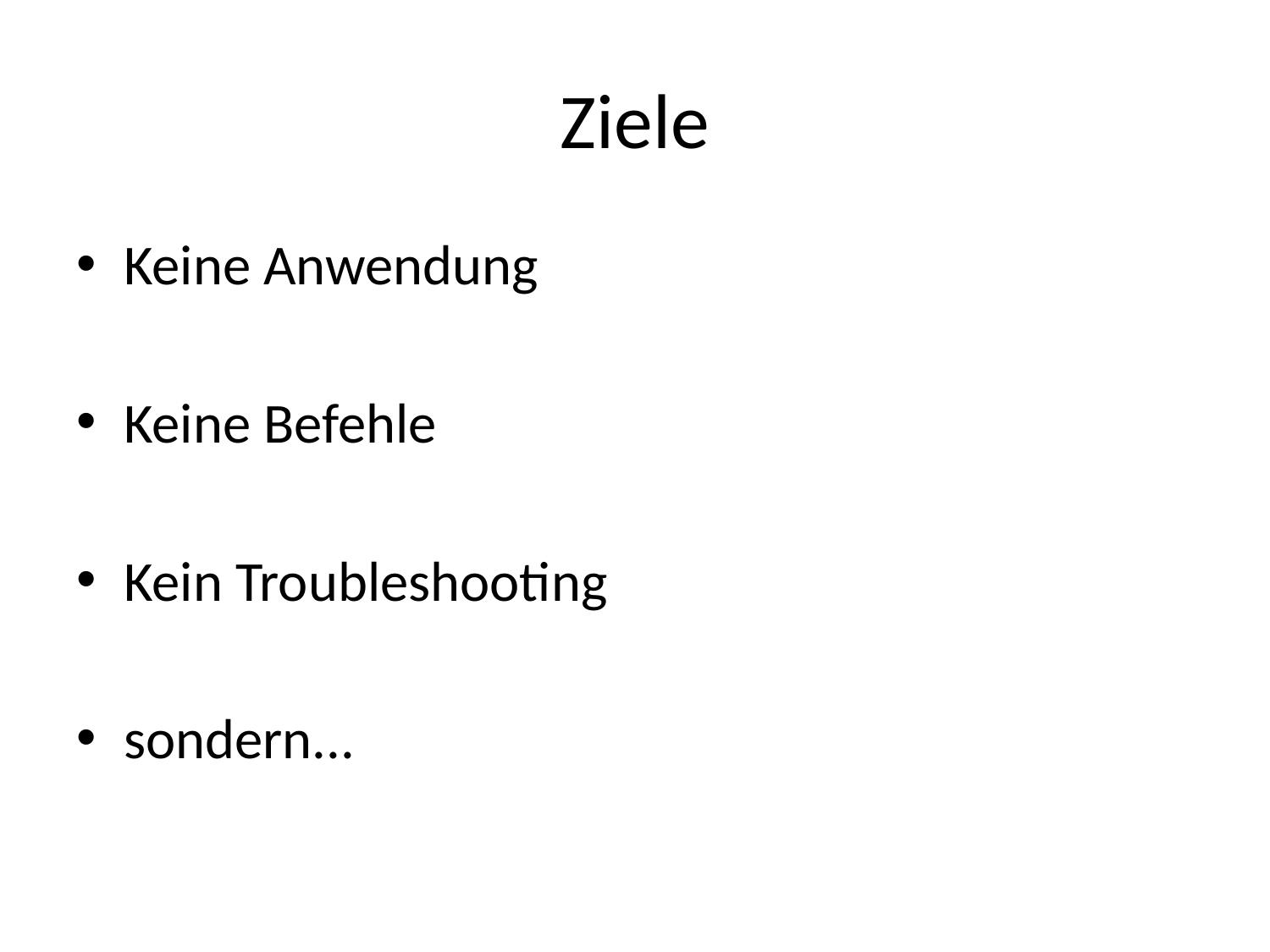

# Ziele
Keine Anwendung

Keine Befehle

Kein Troubleshooting

sondern...